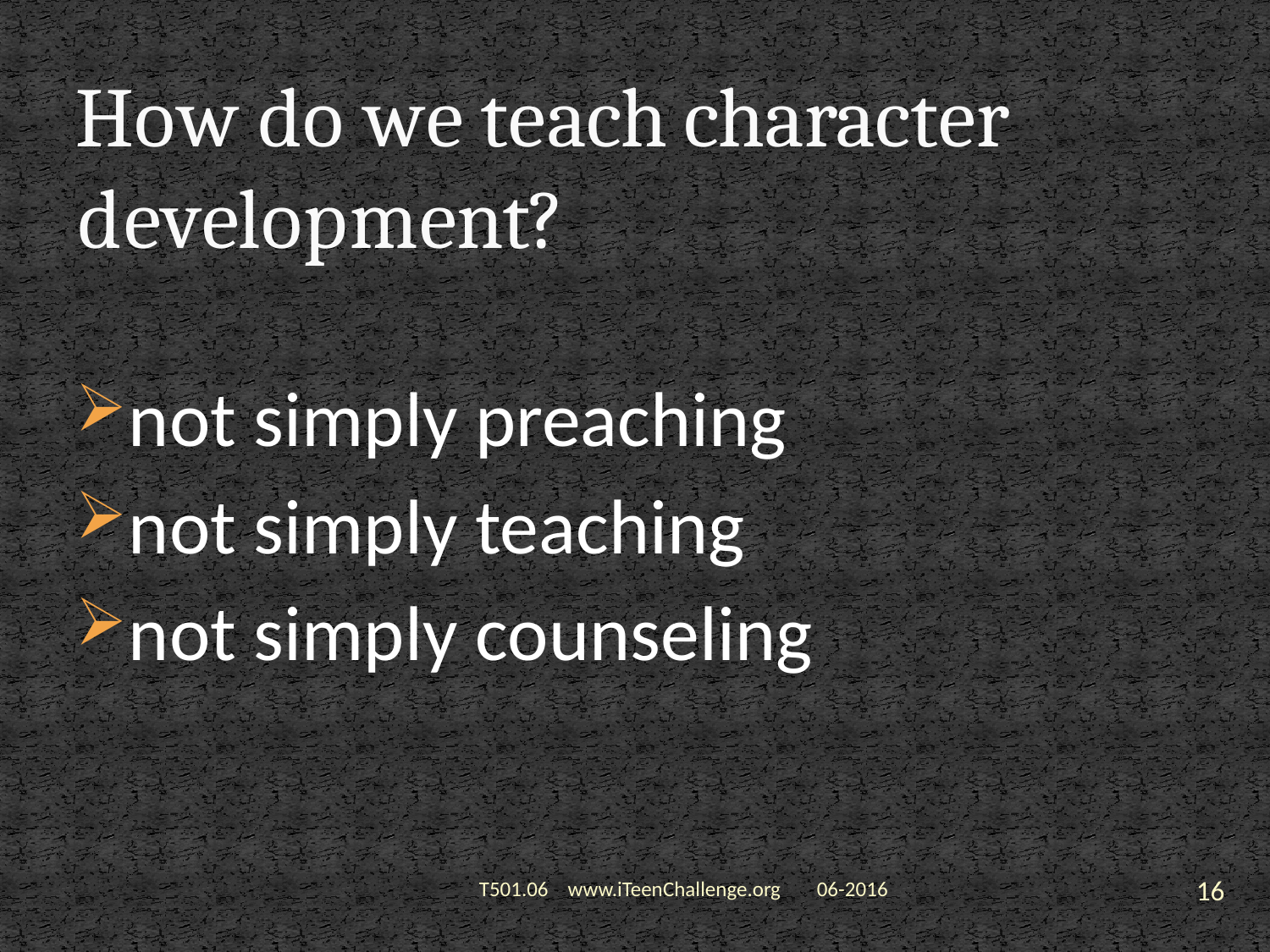

# How do we teach character development?
not simply preaching
not simply teaching
not simply counseling

16
T501.06    www.iTeenChallenge.org
06-2016